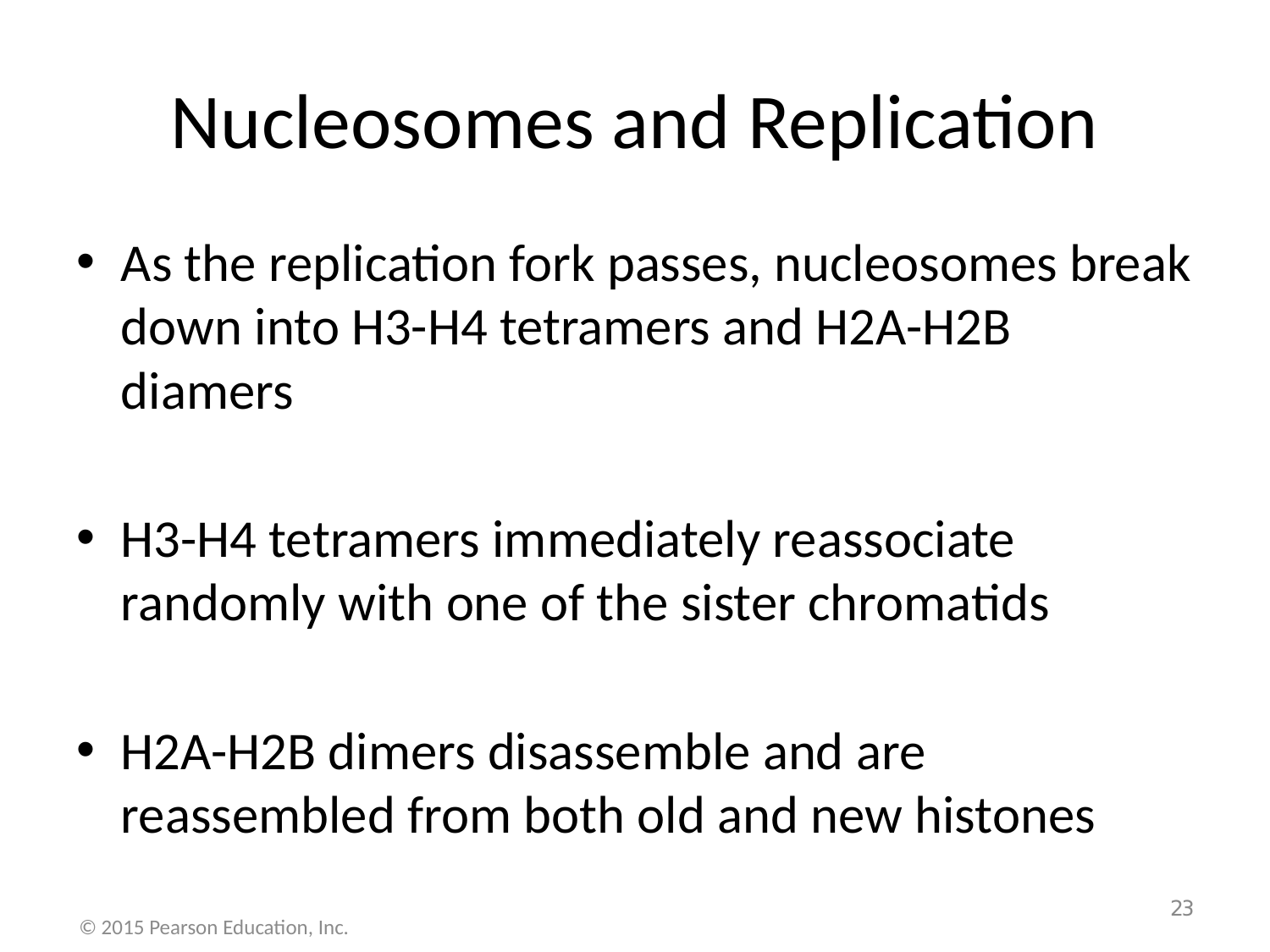

# Nucleosomes and Replication
As the replication fork passes, nucleosomes break down into H3-H4 tetramers and H2A-H2B diamers

H3-H4 tetramers immediately reassociate randomly with one of the sister chromatids

H2A-H2B dimers disassemble and are reassembled from both old and new histones
23
© 2015 Pearson Education, Inc.